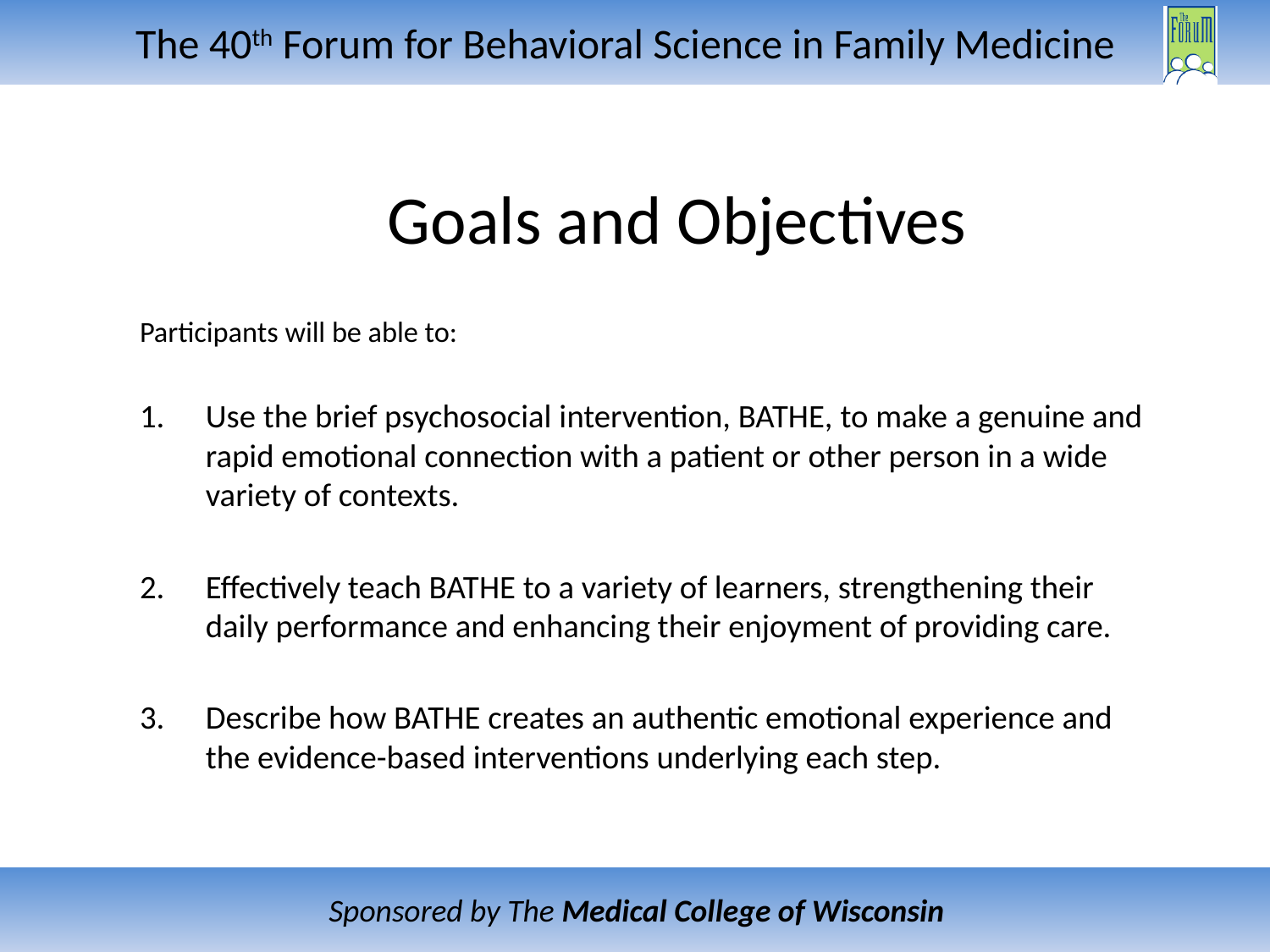

# Goals and Objectives
Participants will be able to:

Use the brief psychosocial intervention, BATHE, to make a genuine and rapid emotional connection with a patient or other person in a wide variety of contexts.

Effectively teach BATHE to a variety of learners, strengthening their daily performance and enhancing their enjoyment of providing care.

Describe how BATHE creates an authentic emotional experience and the evidence-based interventions underlying each step.